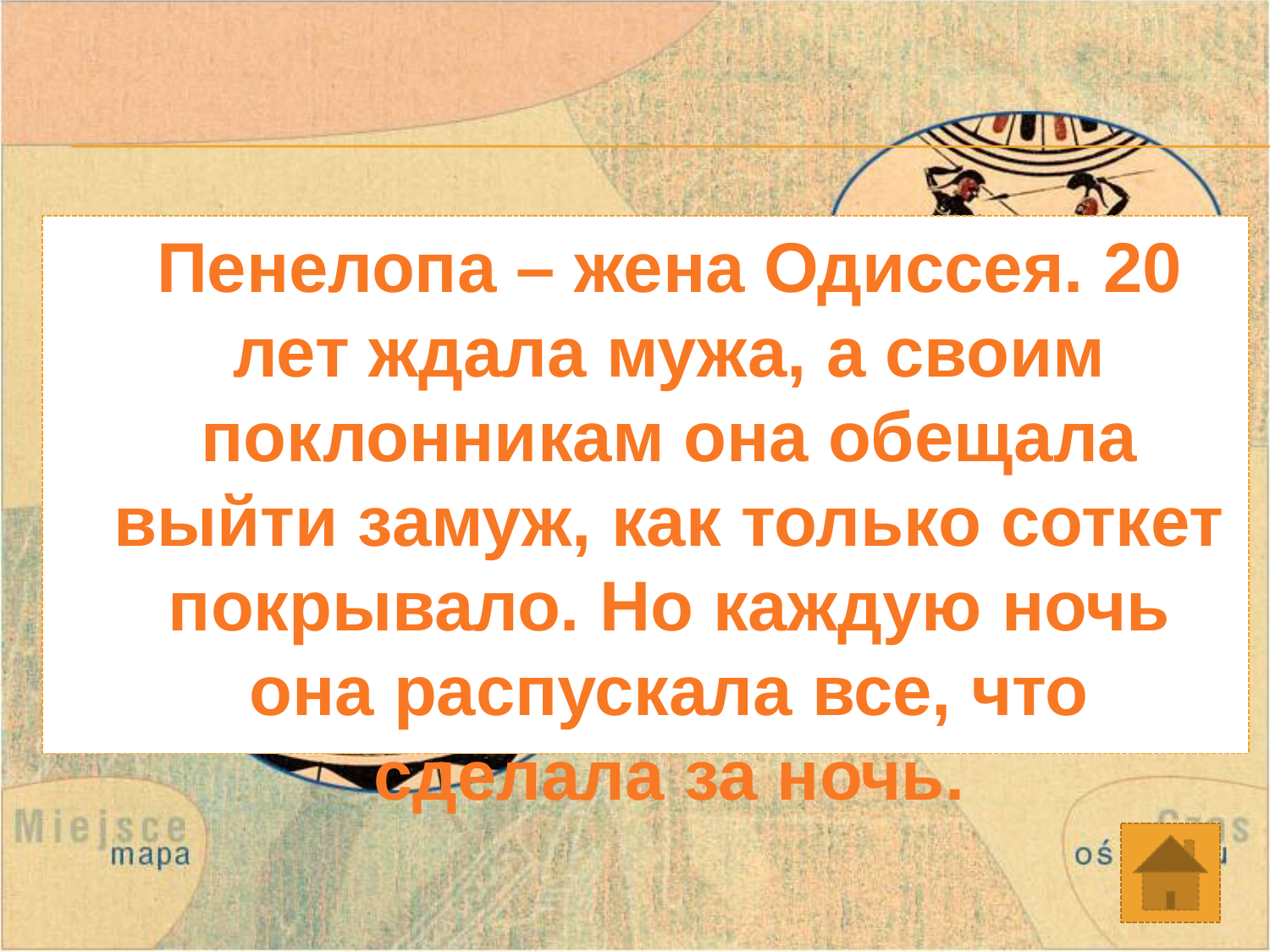

Пенелопа – жена Одиссея. 20 лет ждала мужа, а своим поклонникам она обещала выйти замуж, как только соткет покрывало. Но каждую ночь она распускала все, что сделала за ночь.